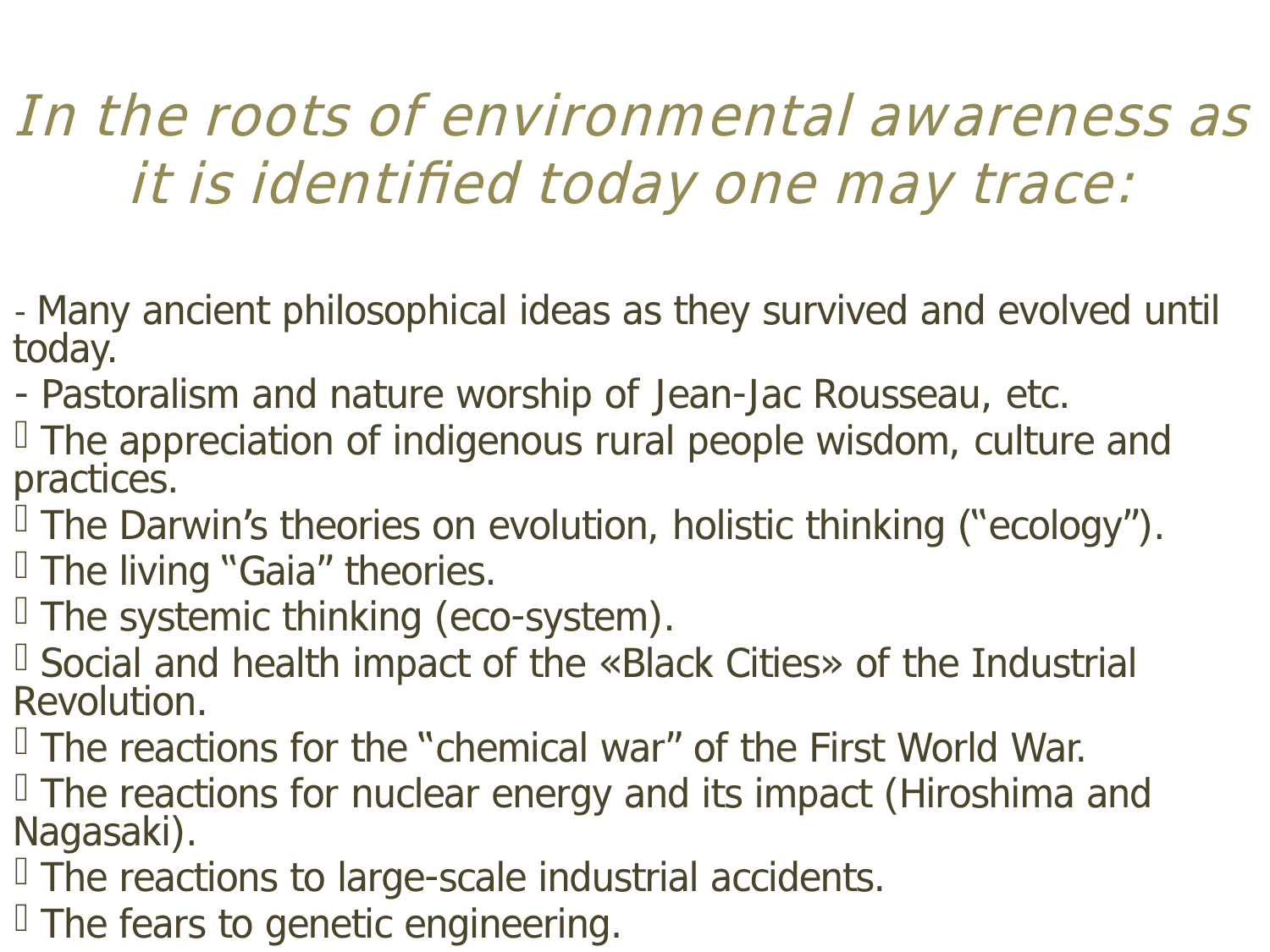

# In the roots of environmental awareness as it is identified today one may trace:
- Many ancient philosophical ideas as they survived and evolved until today.
- Pastoralism and nature worship of Jean-Jac Rousseau, etc.
 The appreciation of indigenous rural people wisdom, culture and practices.
 The Darwin’s theories on evolution, holistic thinking (“ecology”).
 The living “Gaia” theories.
 The systemic thinking (eco-system).
 Social and health impact of the «Black Cities» of the Industrial Revolution.
 The reactions for the “chemical war” of the First World War.
 The reactions for nuclear energy and its impact (Hiroshima and Nagasaki).
 The reactions to large-scale industrial accidents.
 The fears to genetic engineering.